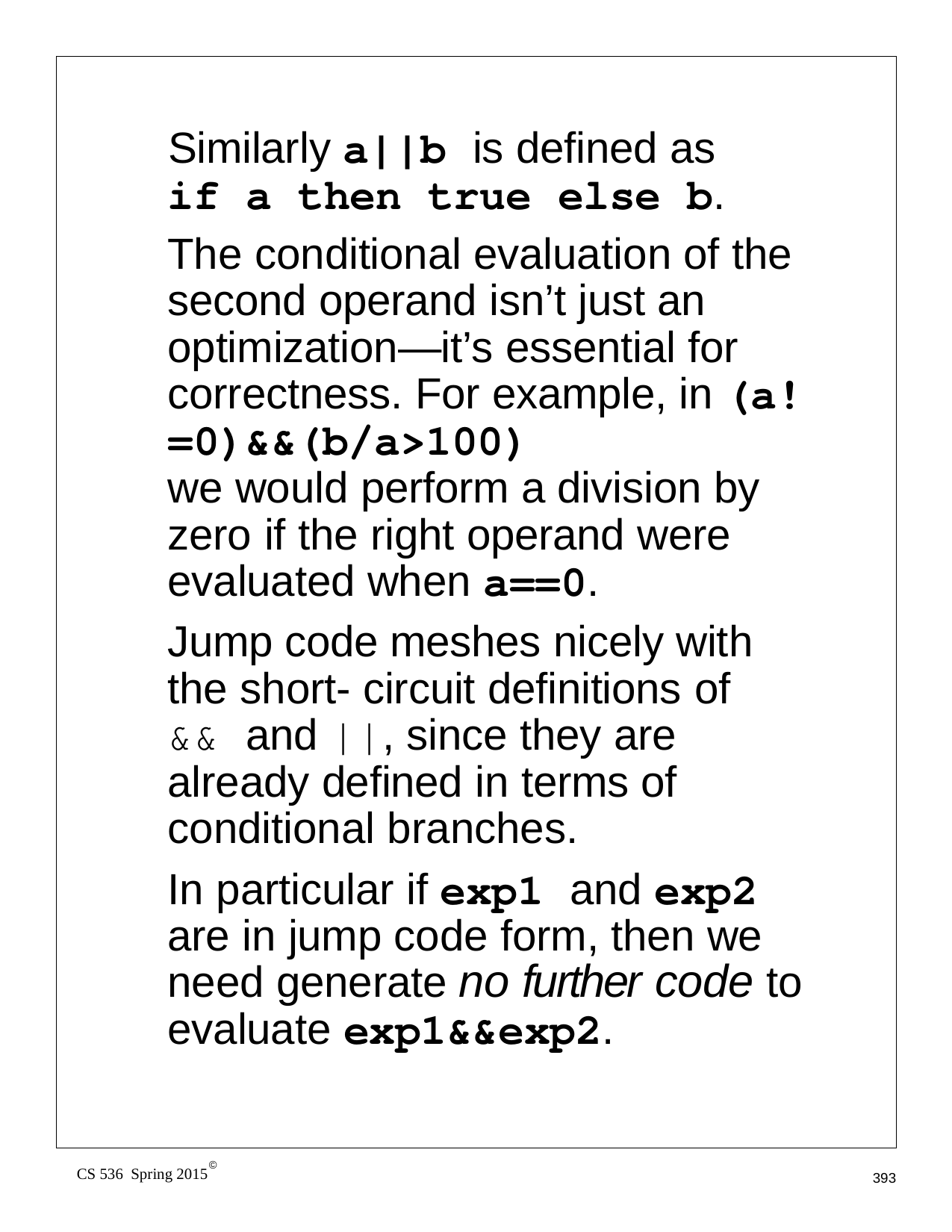

# Similarly a||b is defined as
if a then true else b.
The conditional evaluation of the second operand isn’t just an optimization—it’s essential for correctness. For example, in (a!=0)&&(b/a>100)
we would perform a division by zero if the right operand were evaluated when a==0.
Jump code meshes nicely with the short- circuit definitions of
&& and ||, since they are already defined in terms of conditional branches.
In particular if exp1 and exp2 are in jump code form, then we need generate no further code to evaluate exp1&&exp2.
©
CS 536  Spring 2015
393